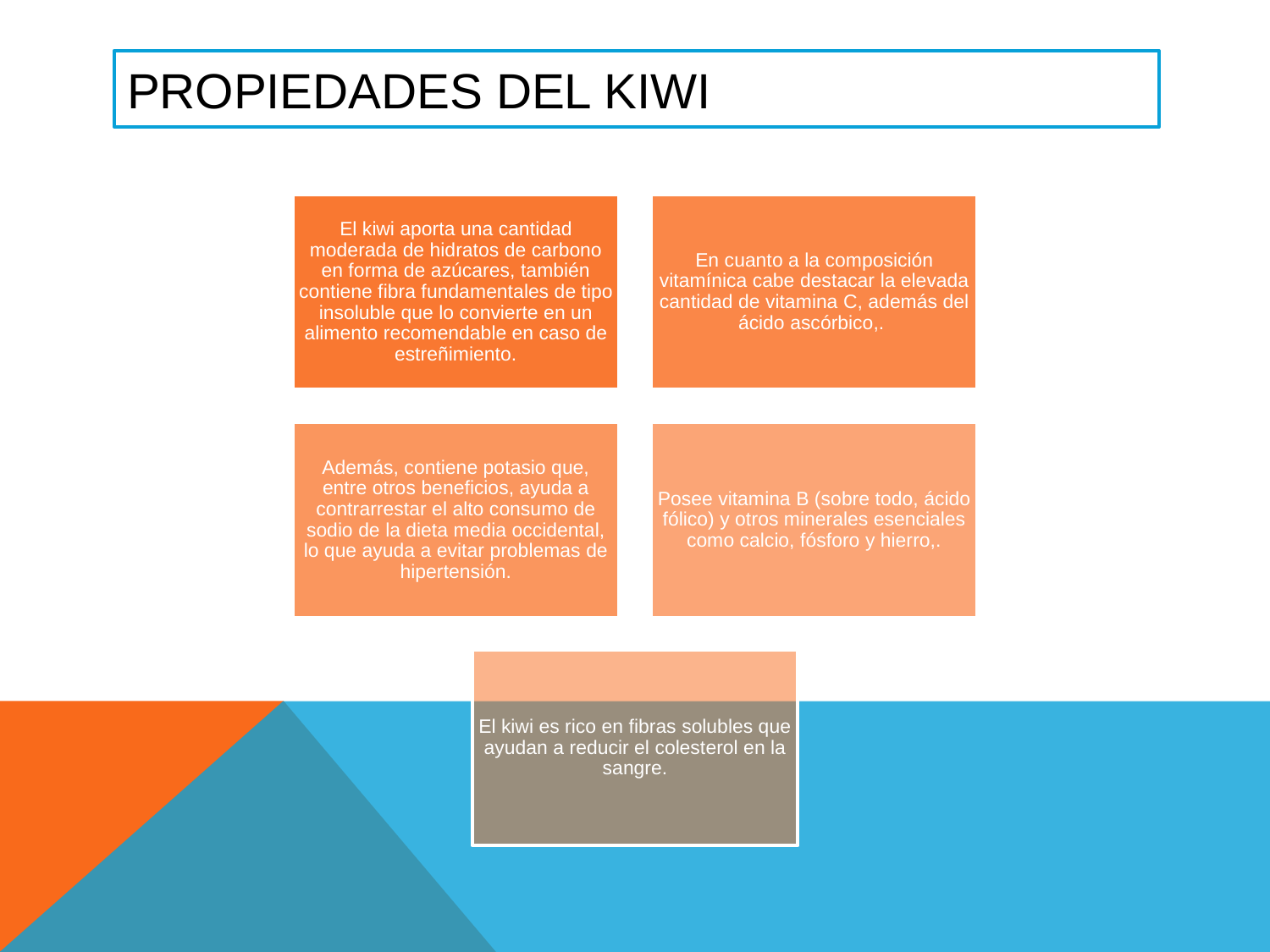

# PROPIEDADES DEL KIWI
El kiwi aporta una cantidad moderada de hidratos de carbono en forma de azúcares, también contiene fibra fundamentales de tipo insoluble que lo convierte en un alimento recomendable en caso de estreñimiento.
En cuanto a la composición vitamínica cabe destacar la elevada cantidad de vitamina C, además del ácido ascórbico,.
Además, contiene potasio que, entre otros beneficios, ayuda a contrarrestar el alto consumo de sodio de la dieta media occidental, lo que ayuda a evitar problemas de hipertensión.
Posee vitamina B (sobre todo, ácido fólico) y otros minerales esenciales como calcio, fósforo y hierro,.
El kiwi es rico en fibras solubles que ayudan a reducir el colesterol en la sangre.